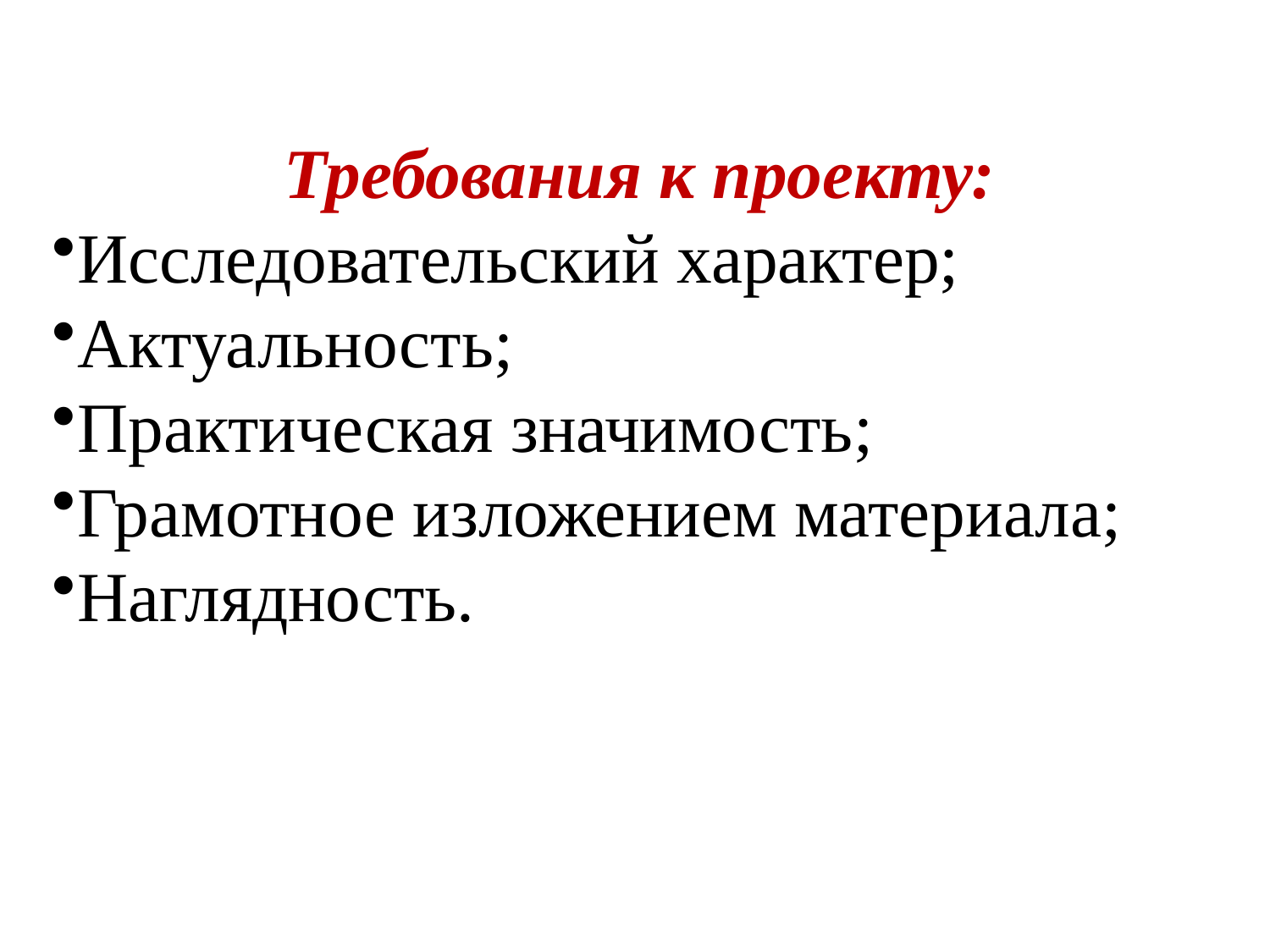

Требования к проекту:
Исследовательский характер;
Актуальность;
Практическая значимость;
Грамотное изложением материала;
Наглядность.